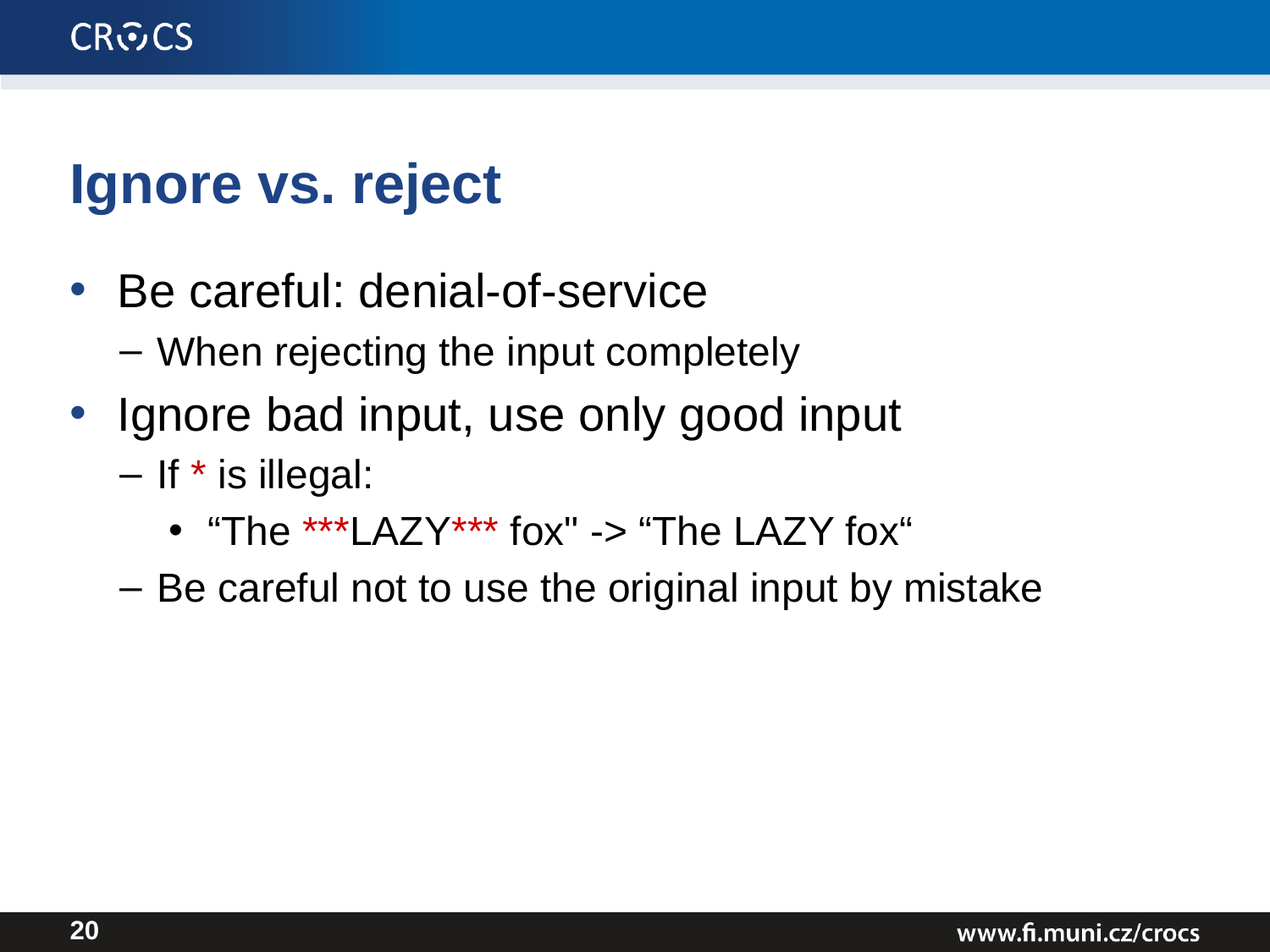

# Ignore vs. reject
Be careful: denial-of-service
When rejecting the input completely
Ignore bad input, use only good input
If * is illegal:
“The ***LAZY*** fox" -> “The LAZY fox“
Be careful not to use the original input by mistake

20